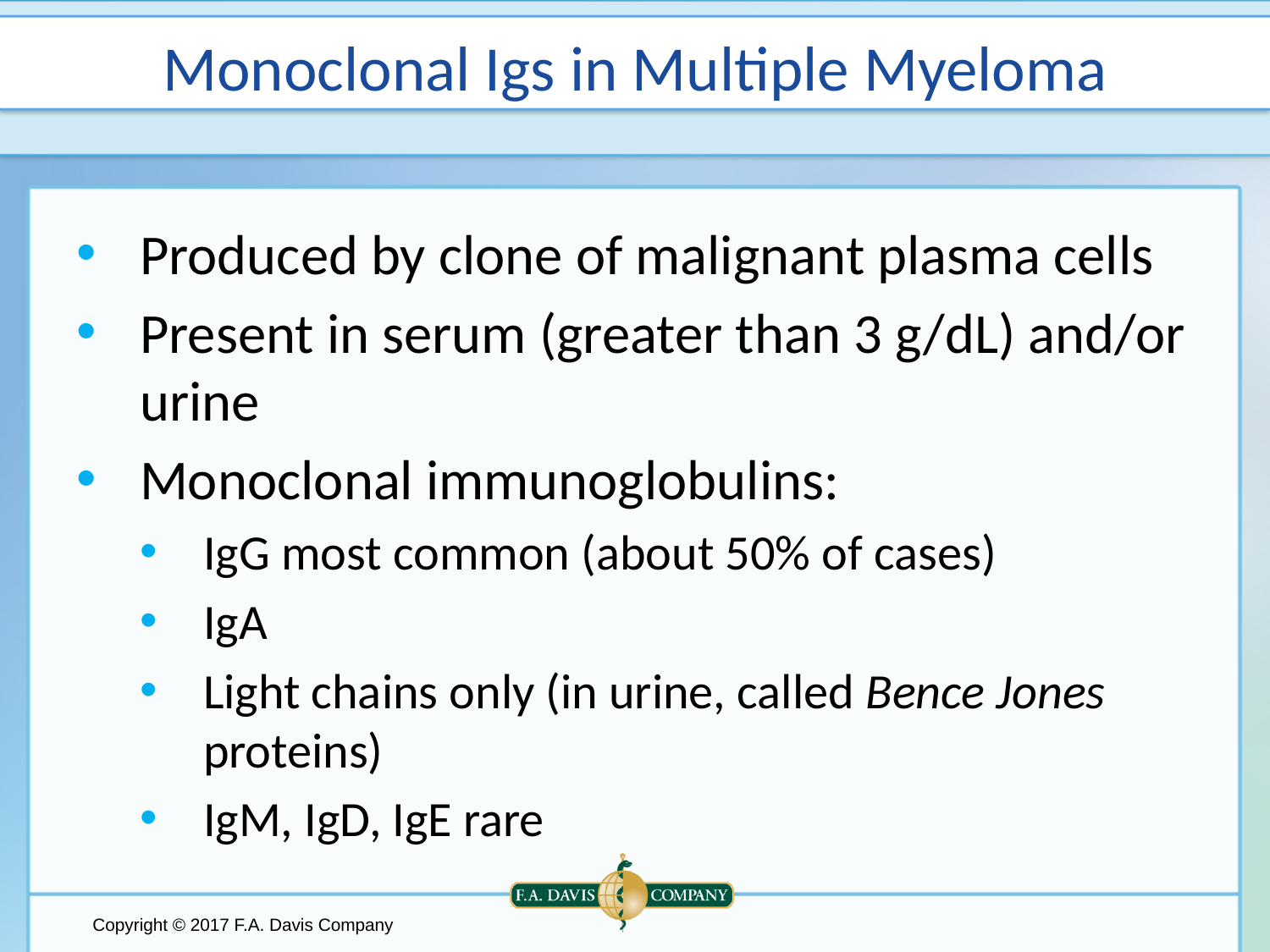

# Monoclonal Igs in Multiple Myeloma
Produced by clone of malignant plasma cells
Present in serum (greater than 3 g/dL) and/or urine
Monoclonal immunoglobulins:
IgG most common (about 50% of cases)
IgA
Light chains only (in urine, called Bence Jones proteins)
IgM, IgD, IgE rare